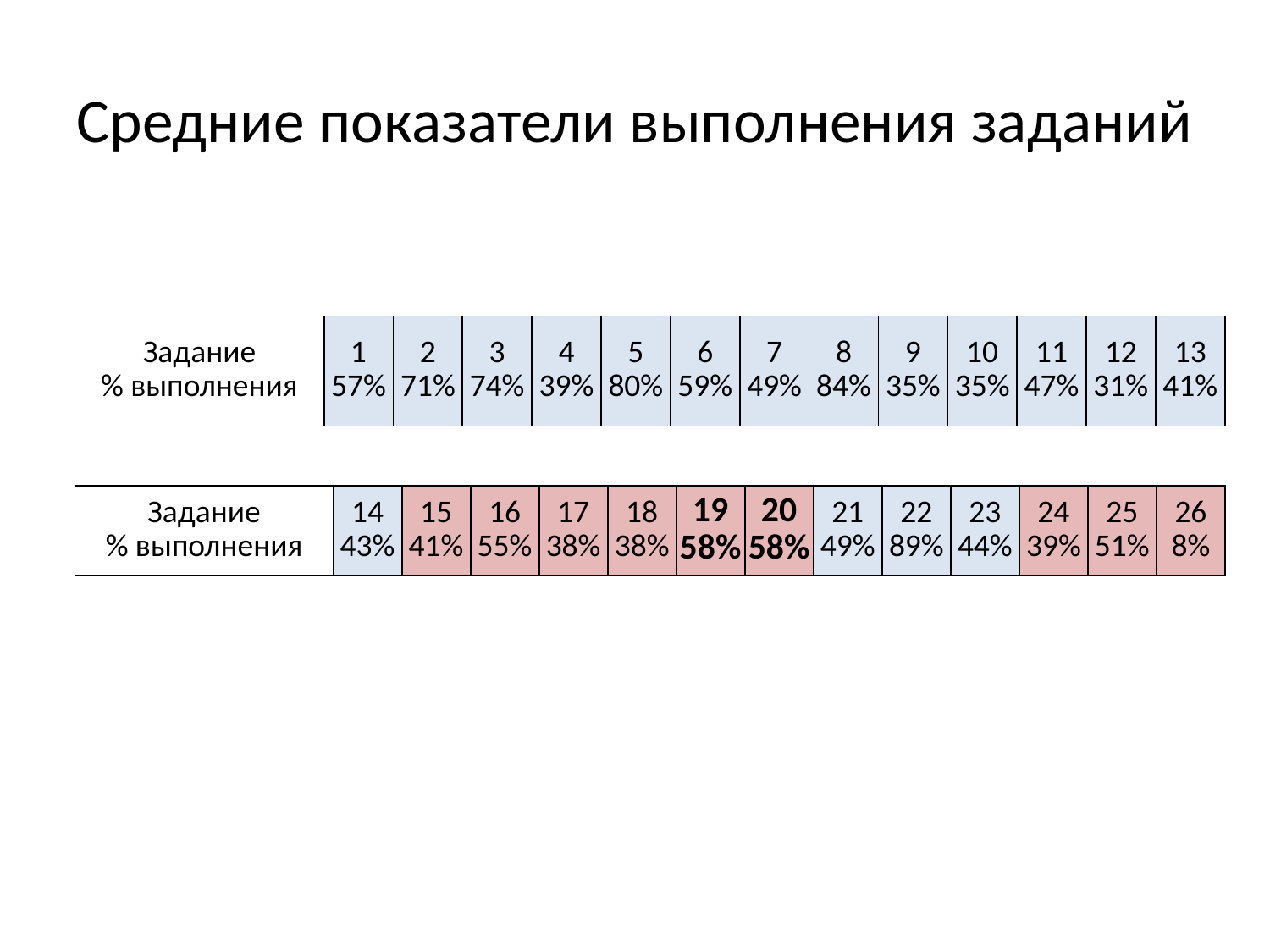

# Средние показатели выполнения заданий
| Задание | 1 | 2 | 3 | 4 | 5 | 6 | 7 | 8 | 9 | 10 | 11 | 12 | 13 |
| --- | --- | --- | --- | --- | --- | --- | --- | --- | --- | --- | --- | --- | --- |
| % выполнения | 57% | 71% | 74% | 39% | 80% | 59% | 49% | 84% | 35% | 35% | 47% | 31% | 41% |
| Задание | 14 | 15 | 16 | 17 | 18 | 19 | 20 | 21 | 22 | 23 | 24 | 25 | 26 |
| --- | --- | --- | --- | --- | --- | --- | --- | --- | --- | --- | --- | --- | --- |
| % выполнения | 43% | 41% | 55% | 38% | 38% | 58% | 58% | 49% | 89% | 44% | 39% | 51% | 8% |